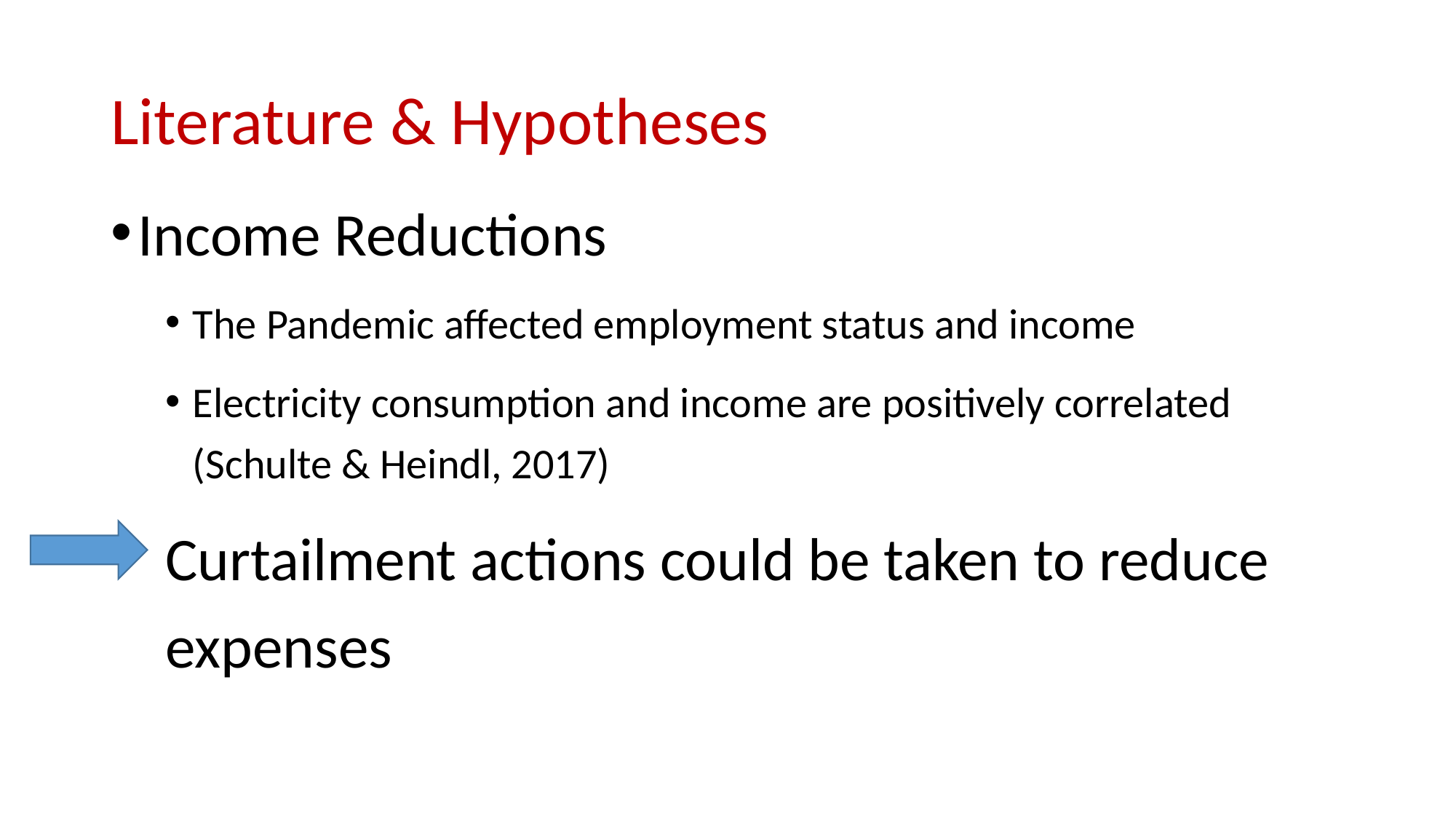

# Literature & Hypotheses
Income Reductions
The Pandemic affected employment status and income
Electricity consumption and income are positively correlated (Schulte & Heindl, 2017)
Curtailment actions could be taken to reduce expenses